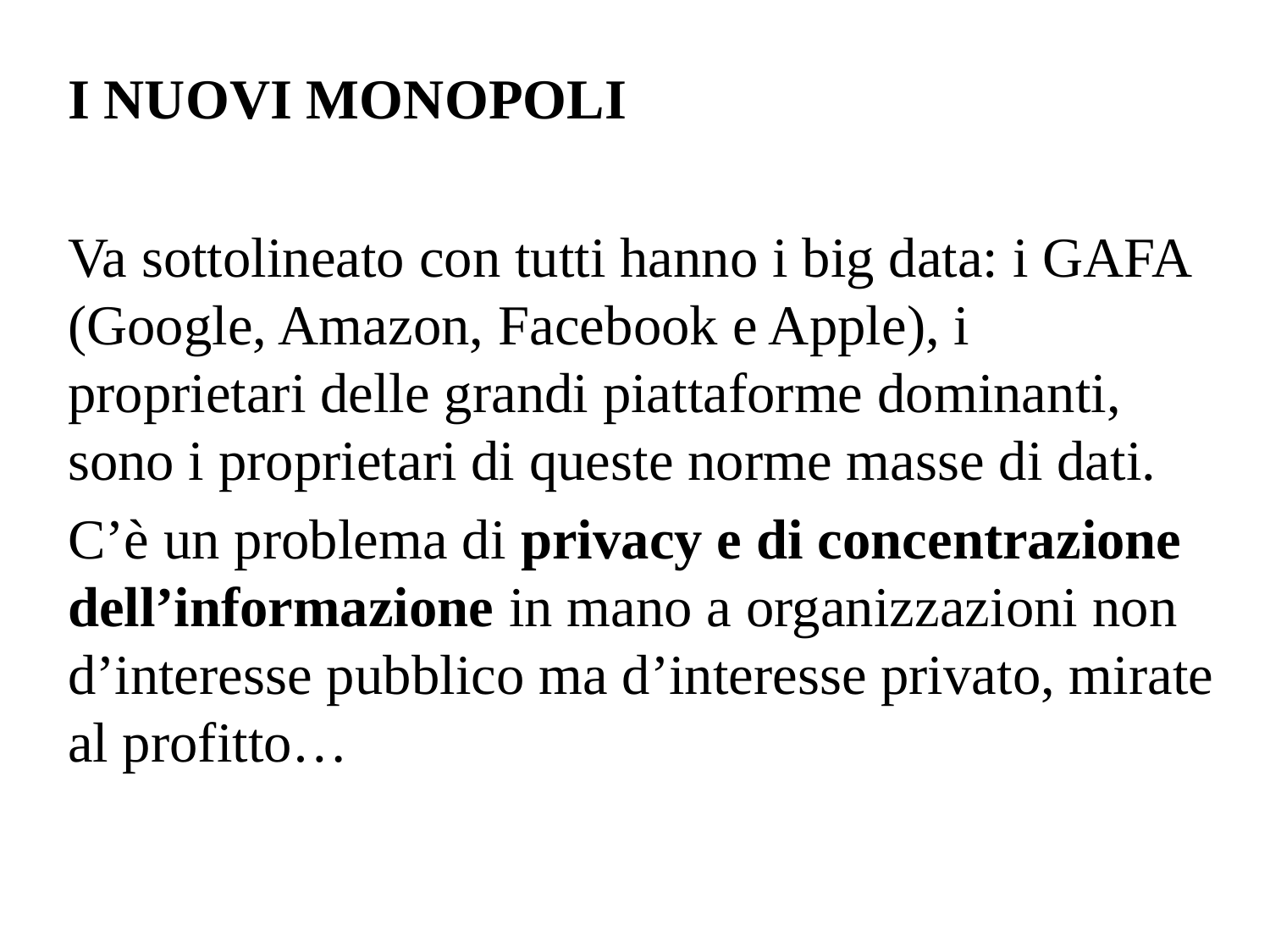

I NUOVI MONOPOLI

Va sottolineato con tutti hanno i big data: i GAFA (Google, Amazon, Facebook e Apple), i proprietari delle grandi piattaforme dominanti, sono i proprietari di queste norme masse di dati.
C’è un problema di privacy e di concentrazione dell’informazione in mano a organizzazioni non d’interesse pubblico ma d’interesse privato, mirate al profitto…